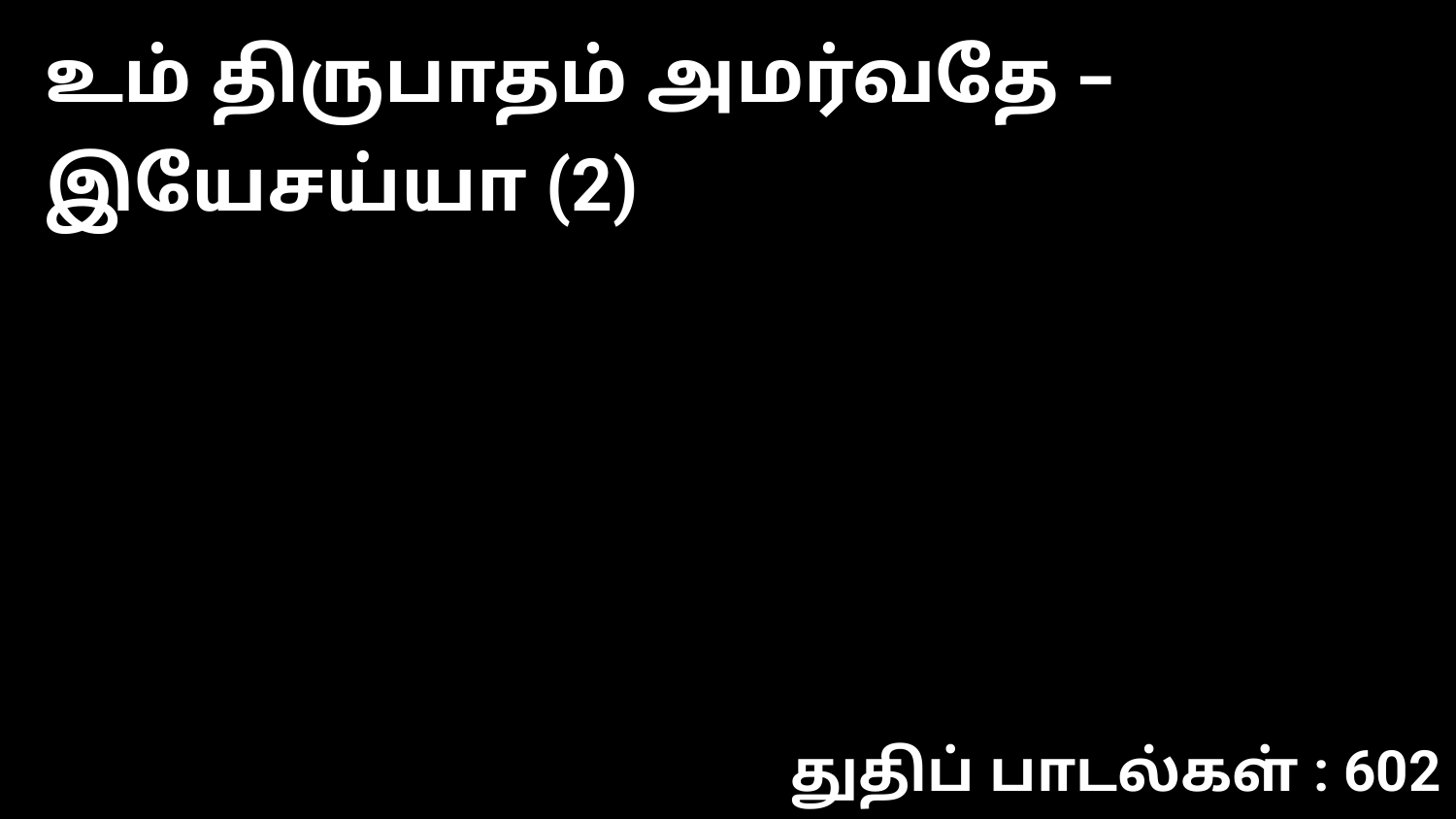

உம் திருபாதம் அமர்வதே – இயேசய்யா (2)
துதிப் பாடல்கள் : 602